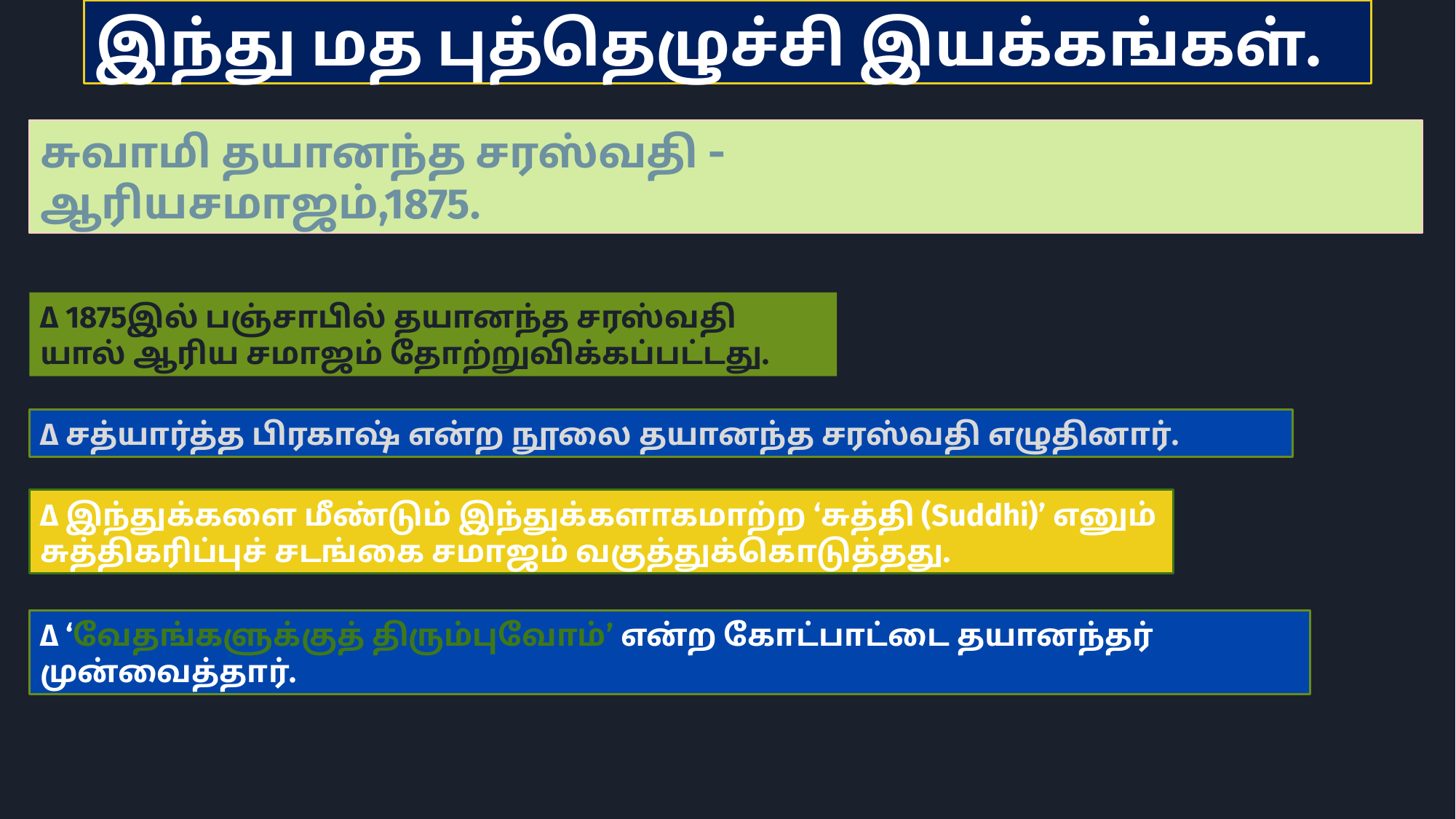

இந்து மத புத்தெழுச்சி இயக்கங்கள்.
சுவாமி தயானந்த சரஸ்வதி -
ஆரியசமாஜம்,1875.
∆ 1875இல் பஞ்சாபில் தயானந்த சரஸ்வதி யால் ஆரிய சமாஜம் தோற்றுவிக்கப்பட்டது.
∆ சத்யார்த்த பிரகாஷ் என்ற நூலை தயானந்த சரஸ்வதி எழுதினார்.
∆ இந்துக்களை மீண்டும் இந்துக்களாகமாற்ற ‘சுத்தி (Suddhi)’ எனும் சுத்திகரிப்புச் சடங்கை சமாஜம் வகுத்துக்கொடுத்தது.
∆ ‘வேதங்களுக்குத் திரும்புவோம்’ என்ற கோட்பாட்டை தயானந்தர் முன்வைத்தார்.